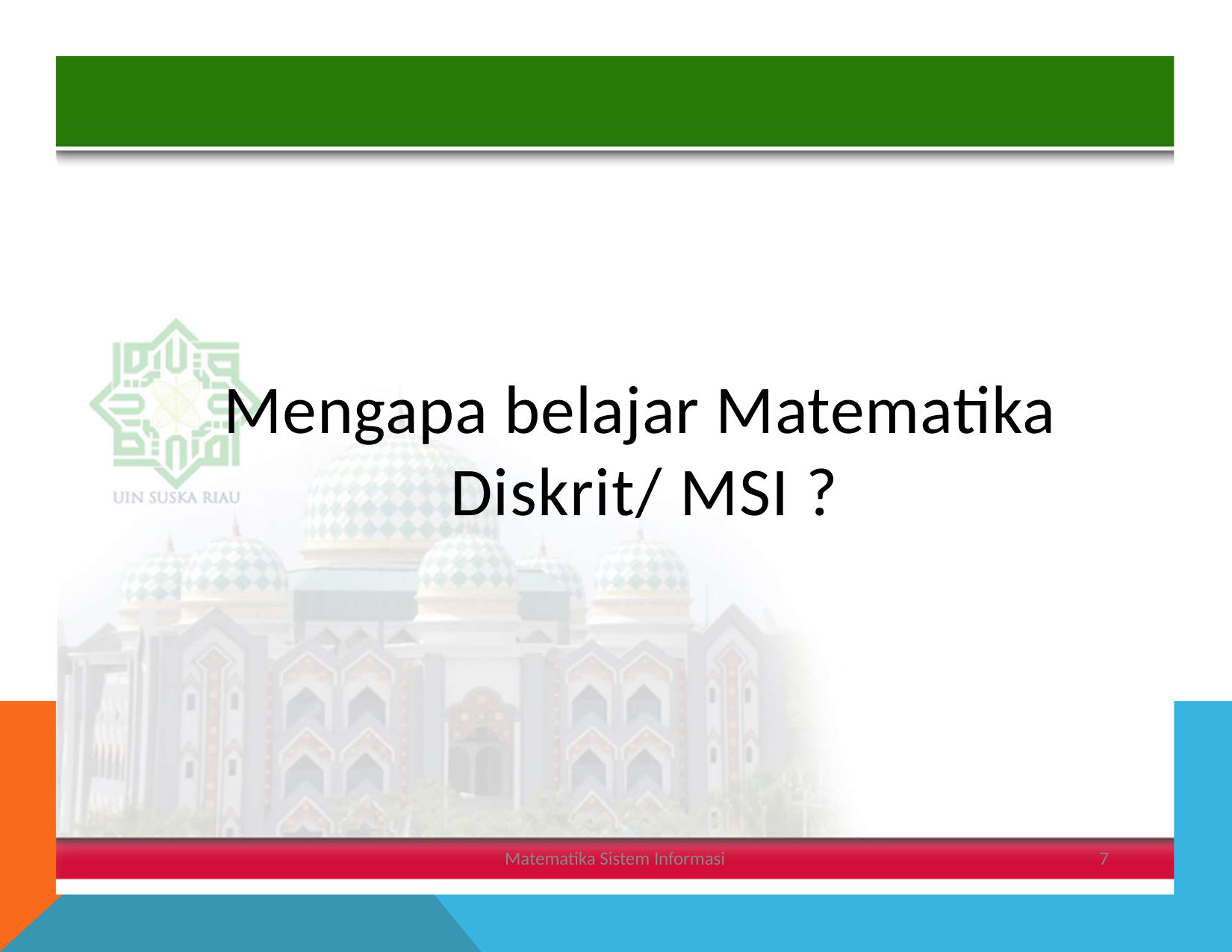

Mengapa belajar Matematika
Diskrit/
MSI
?
Matematika Sistem Informasi
7